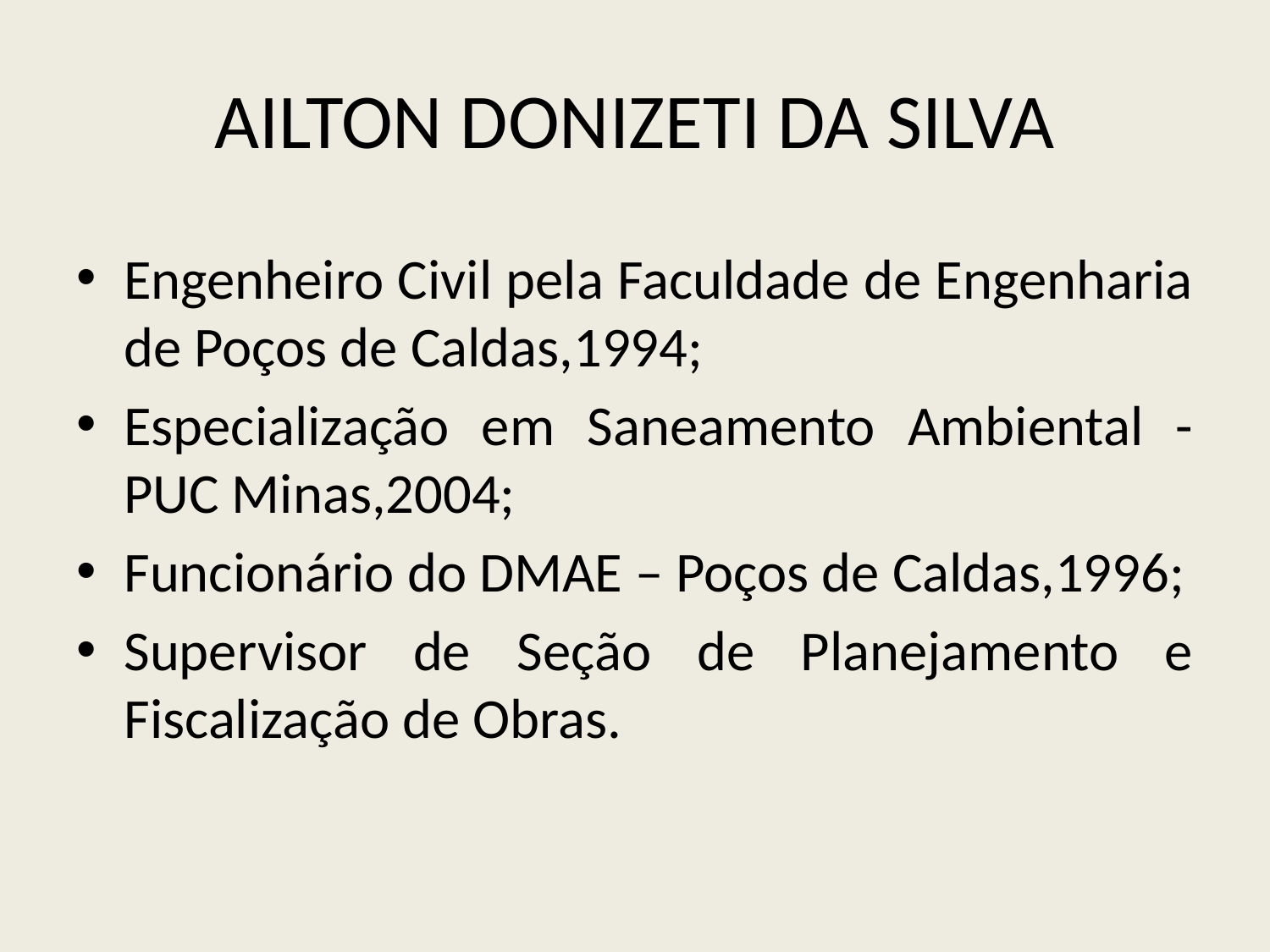

# AILTON DONIZETI DA SILVA
Engenheiro Civil pela Faculdade de Engenharia de Poços de Caldas,1994;
Especialização em Saneamento Ambiental - PUC Minas,2004;
Funcionário do DMAE – Poços de Caldas,1996;
Supervisor de Seção de Planejamento e Fiscalização de Obras.